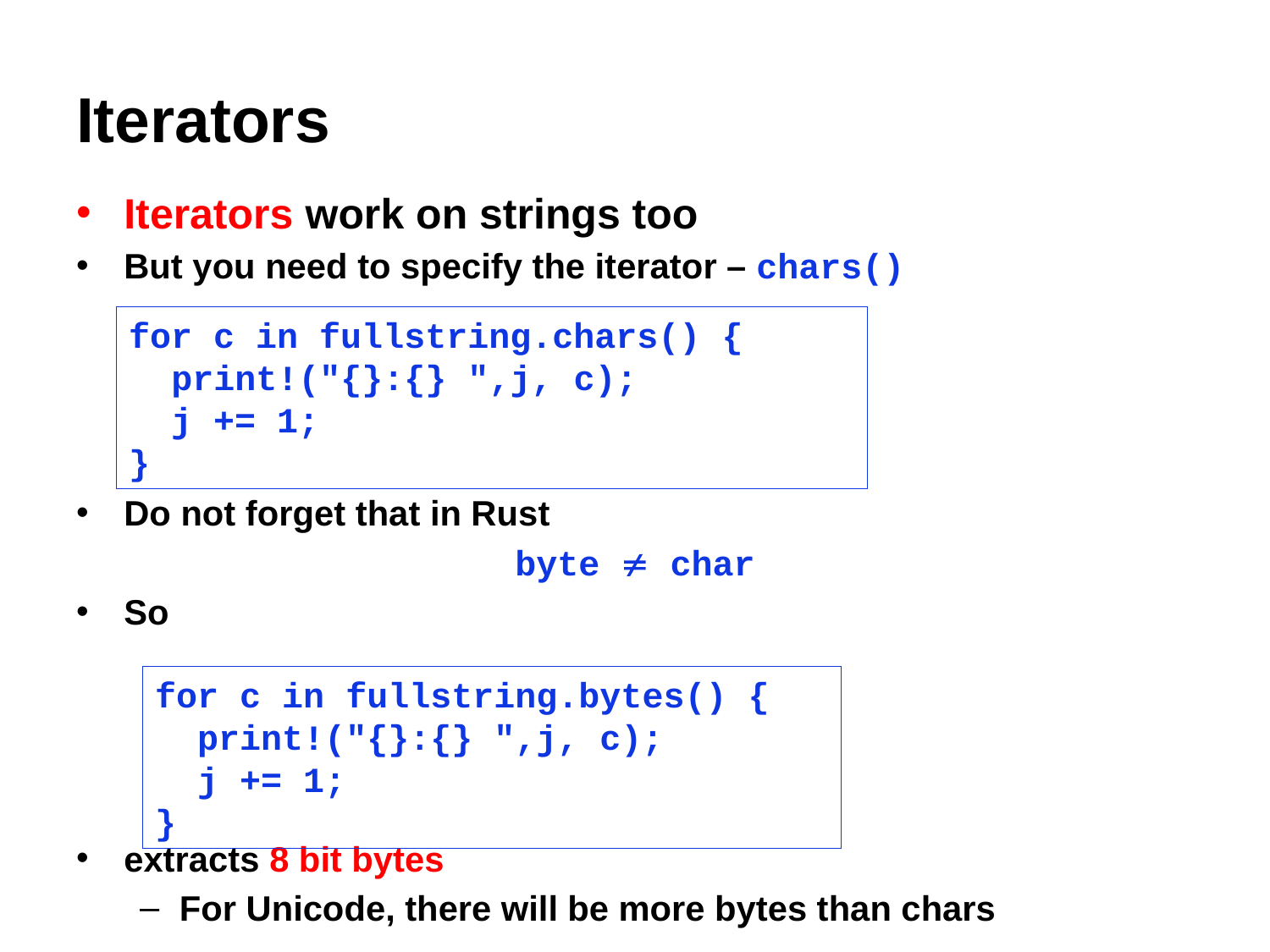

# Iterators
Iterators work on strings too
But you need to specify the iterator – chars()

Do not forget that in Rust
byte ≠ char
So

extracts 8 bit bytes
For Unicode, there will be more bytes than chars
for c in fullstring.chars() {
  print!("{}:{} ",j, c);
  j += 1;
}
for c in fullstring.bytes() {
  print!("{}:{} ",j, c);
  j += 1;
}